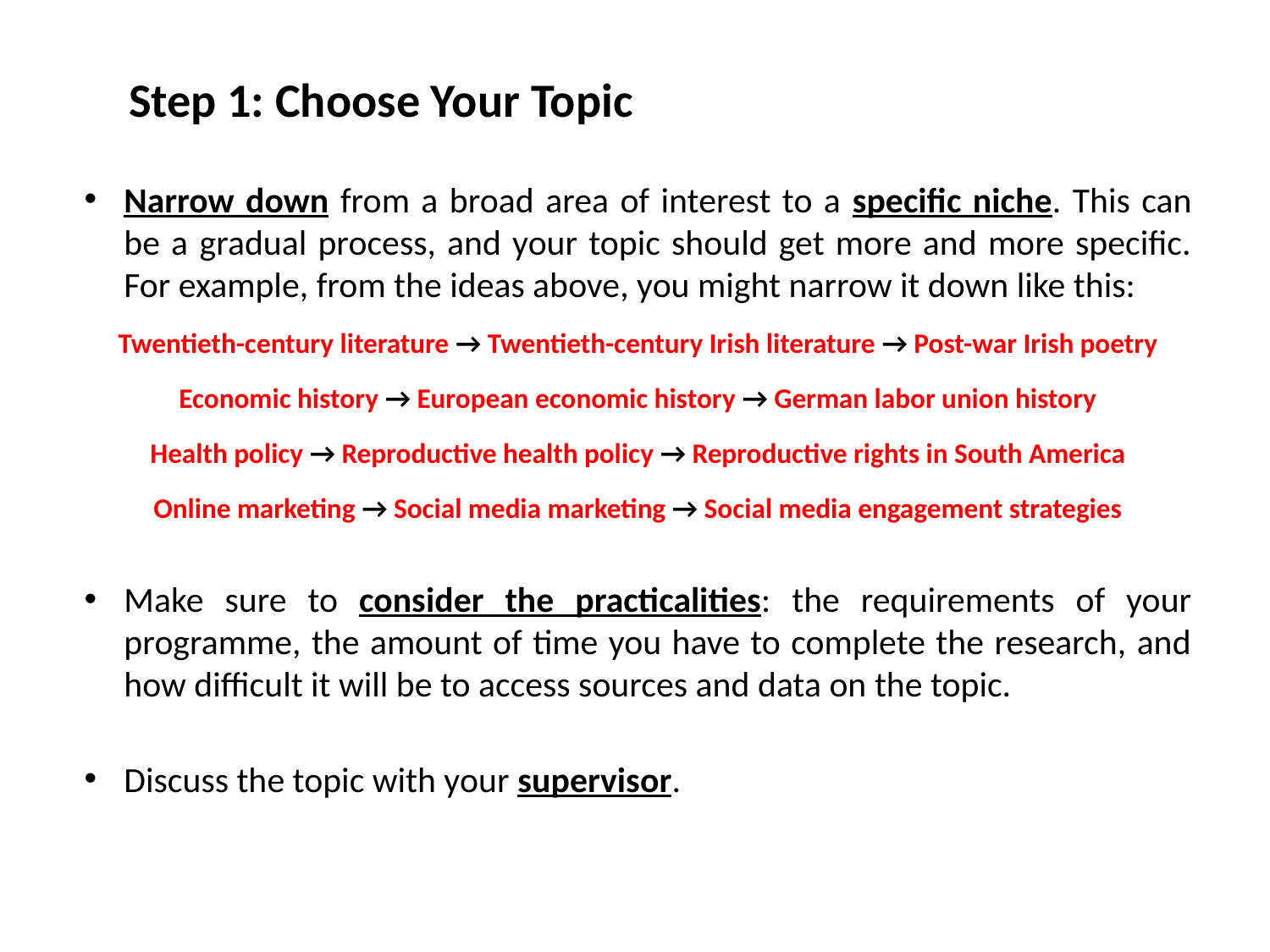

Step 1: Choose Your Topic
Narrow down from a broad area of interest to a specific niche. This can be a gradual process, and your topic should get more and more specific. For example, from the ideas above, you might narrow it down like this:
Twentieth-century literature → Twentieth-century Irish literature → Post-war Irish poetry
Economic history → European economic history → German labor union history
Health policy → Reproductive health policy → Reproductive rights in South America
Online marketing → Social media marketing → Social media engagement strategies
Make sure to consider the practicalities: the requirements of your programme, the amount of time you have to complete the research, and how difficult it will be to access sources and data on the topic.
Discuss the topic with your supervisor.